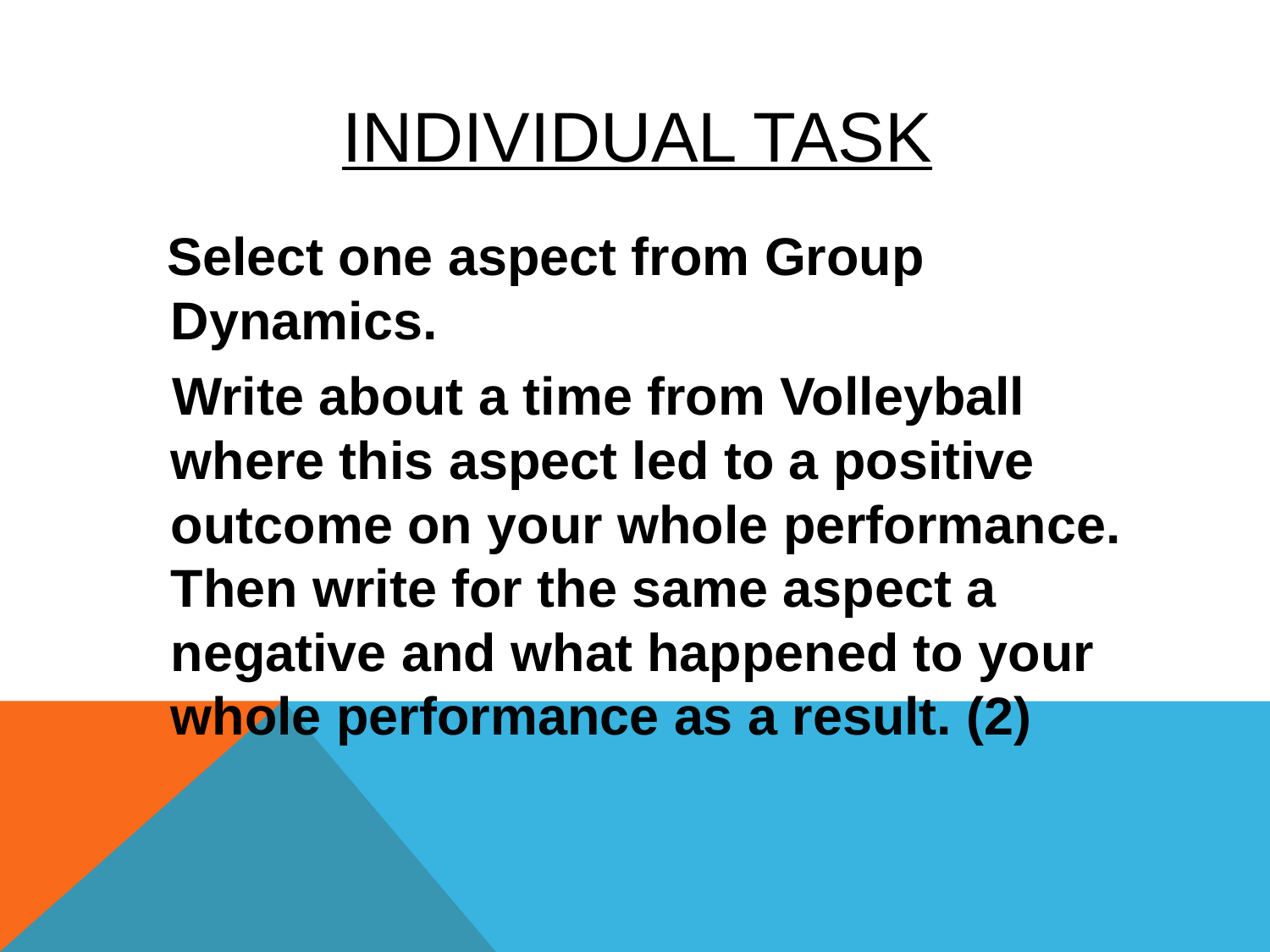

# Individual Task

      Select one aspect from Group Dynamics.
   Write about a time from Volleyball where this aspect led to a positive outcome on your whole performance. Then write for the same aspect a negative and what happened to your whole performance as a result. (2)